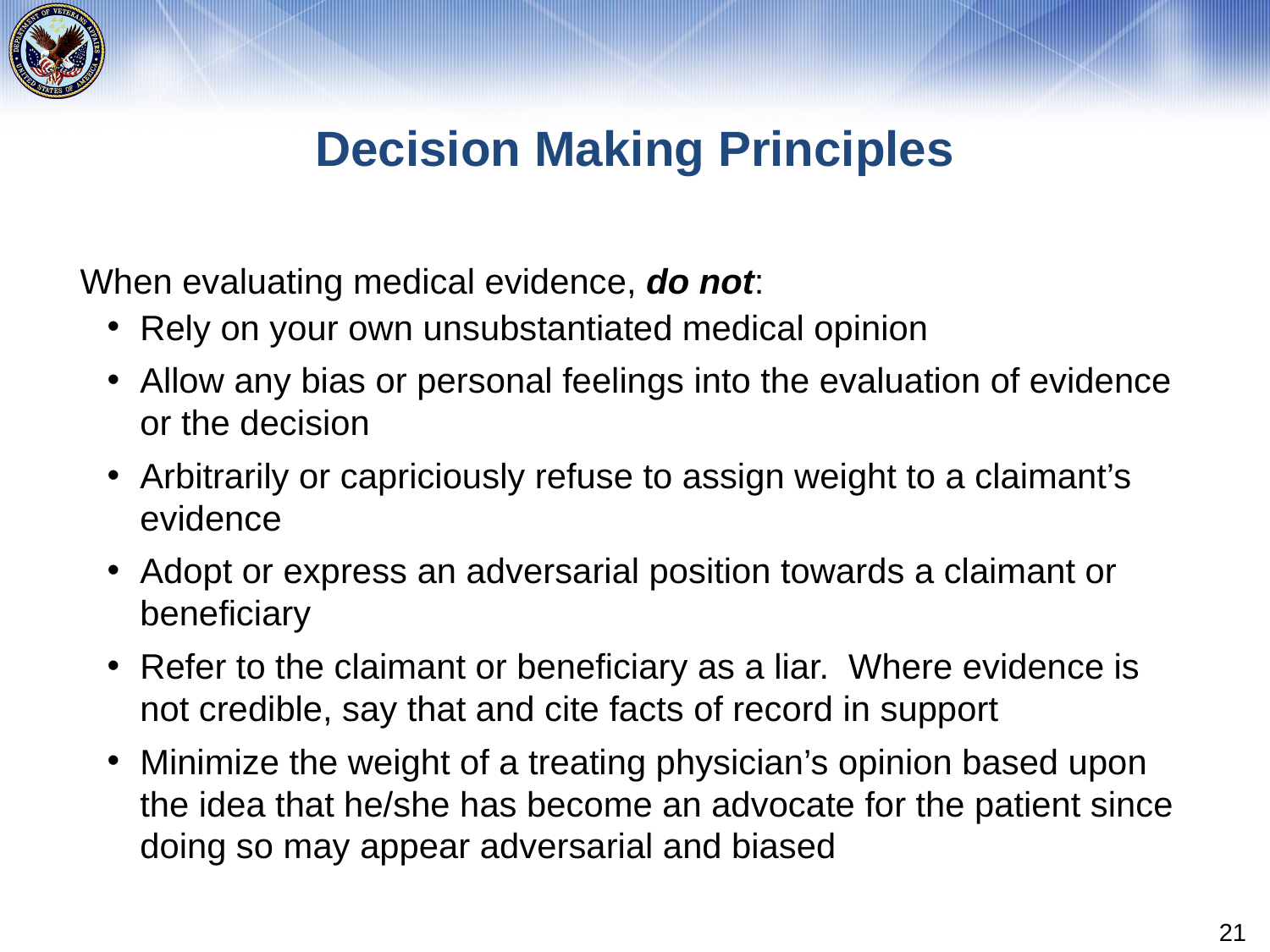

# Decision Making Principles
When evaluating medical evidence, do not:
Rely on your own unsubstantiated medical opinion
Allow any bias or personal feelings into the evaluation of evidence or the decision
Arbitrarily or capriciously refuse to assign weight to a claimant’s evidence
Adopt or express an adversarial position towards a claimant or beneficiary
Refer to the claimant or beneficiary as a liar.  Where evidence is not credible, say that and cite facts of record in support
Minimize the weight of a treating physician’s opinion based upon the idea that he/she has become an advocate for the patient since doing so may appear adversarial and biased
21